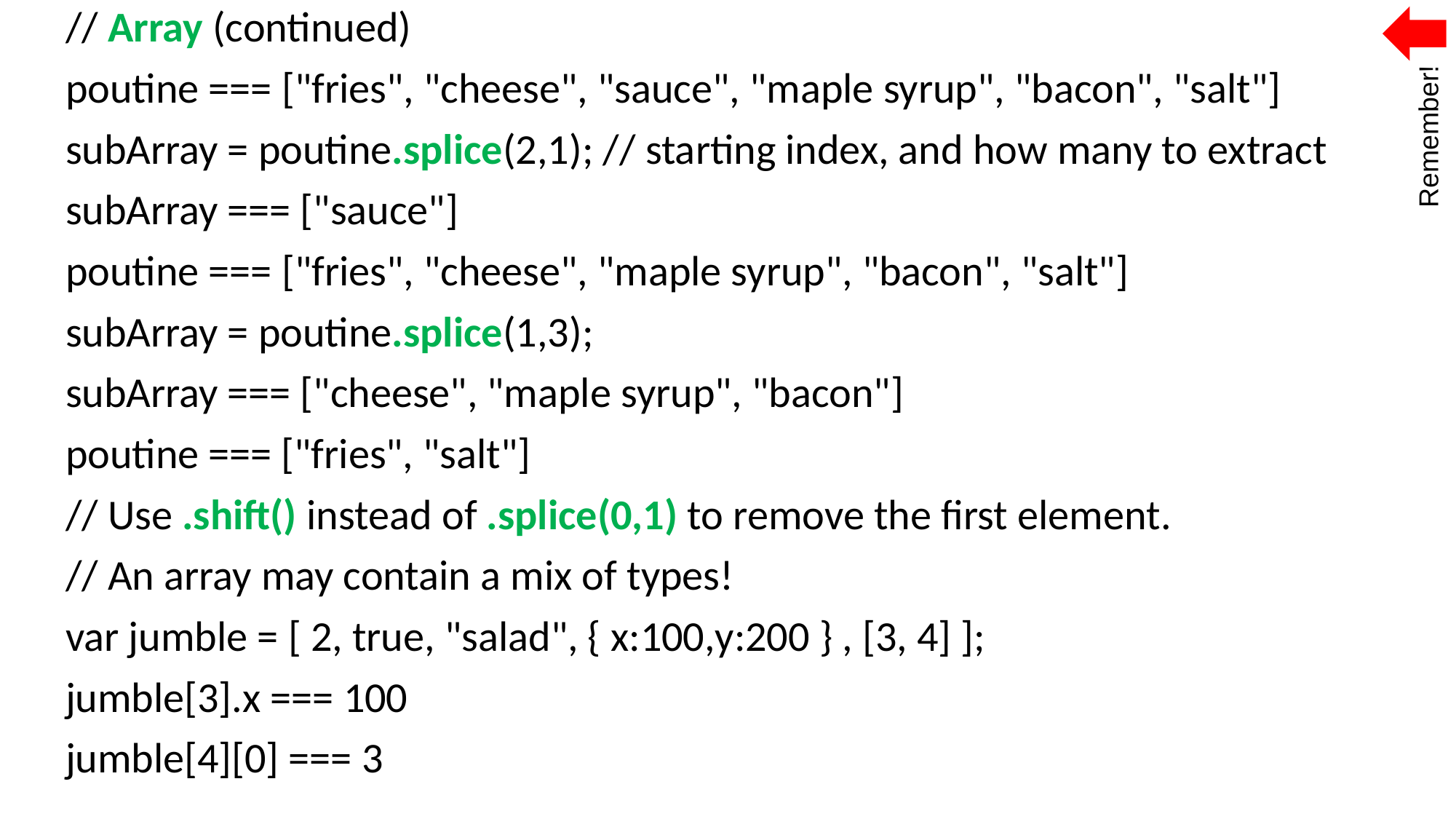

// Array (continued)
poutine === ["fries", "cheese", "sauce", "maple syrup", "bacon", "salt"]
subArray = poutine.splice(2,1); // starting index, and how many to extract
subArray === ["sauce"]
poutine === ["fries", "cheese", "maple syrup", "bacon", "salt"]
subArray = poutine.splice(1,3);
subArray === ["cheese", "maple syrup", "bacon"]
poutine === ["fries", "salt"]
// Use .shift() instead of .splice(0,1) to remove the first element.
// An array may contain a mix of types!
var jumble = [ 2, true, "salad", { x:100,y:200 } , [3, 4] ];
jumble[3].x === 100
jumble[4][0] === 3

Remember!